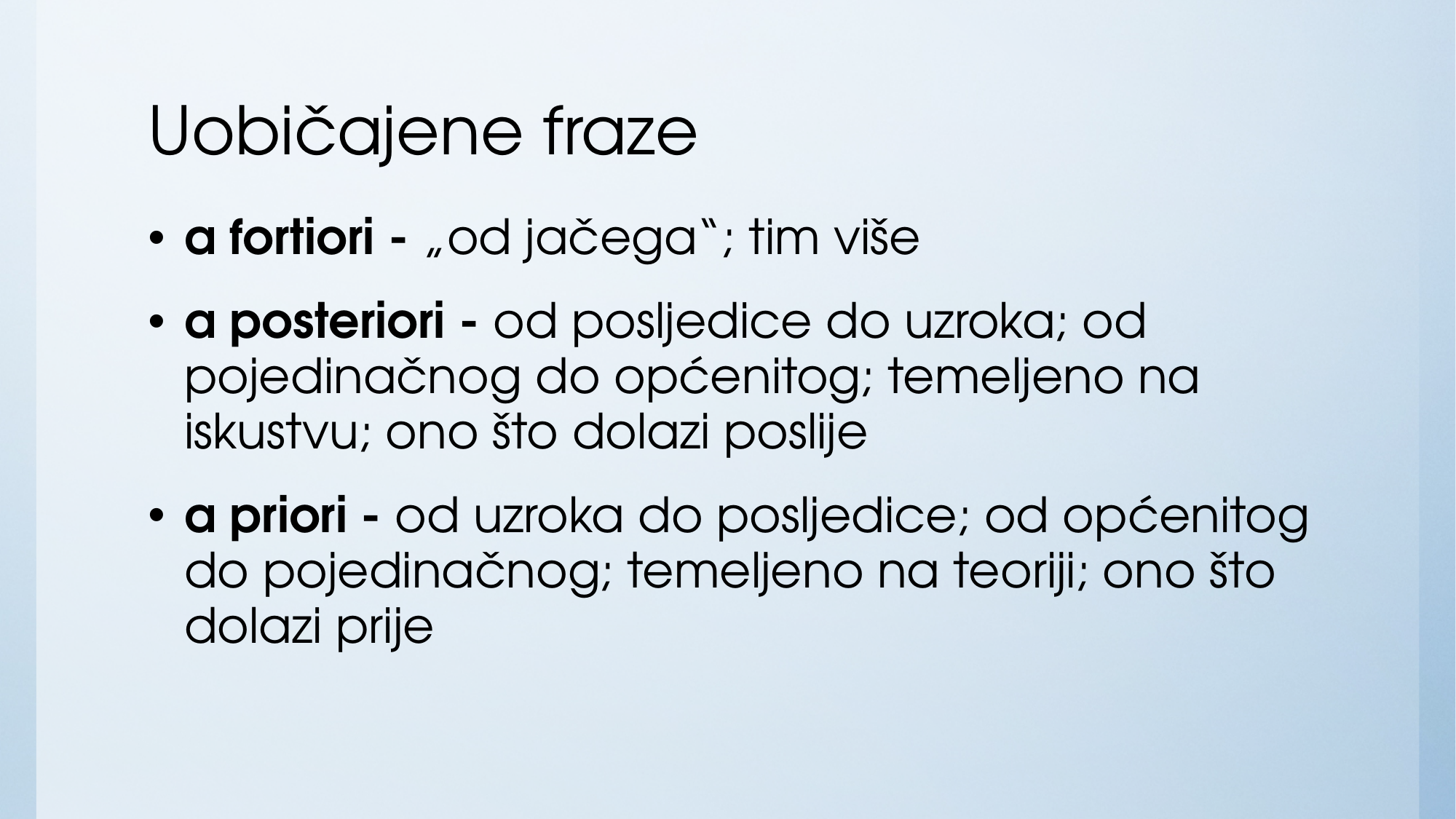

# Uobičajene fraze
a fortiori - „od jačega“; tim više
a posteriori - od posljedice do uzroka; od pojedinačnog do općenitog; temeljeno na iskustvu; ono što dolazi poslije
a priori - od uzroka do posljedice; od općenitog do pojedinačnog; temeljeno na teoriji; ono što dolazi prije